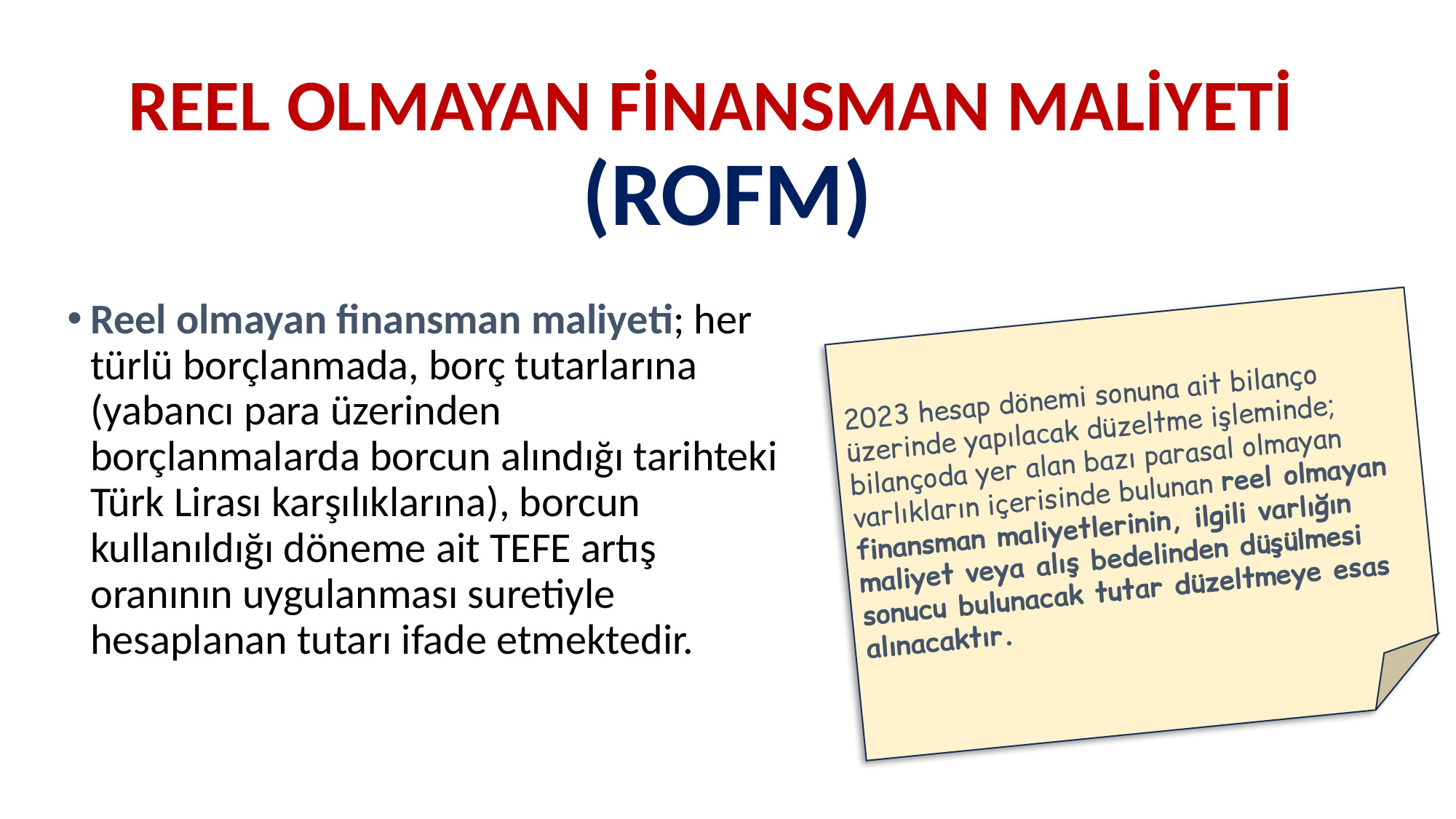

# REEL OLMAYAN FİNANSMAN MALİYETİ   (ROFM)
Reel olmayan finansman maliyeti; her türlü borçlanmada, borç tutarlarına (yabancı para üzerinden borçlanmalarda borcun alındığı tarihteki Türk Lirası karşılıklarına), borcun kullanıldığı döneme ait TEFE artış oranının uygulanması suretiyle hesaplanan tutarı ifade etmektedir.

2023 hesap dönemi sonuna ait bilanço üzerinde yapılacak düzeltme işleminde; bilançoda yer alan bazı parasal olmayan varlıkların içerisinde bulunan reel olmayan finansman maliyetlerinin, ilgili varlığın maliyet veya alış bedelinden düşülmesi sonucu bulunacak tutar düzeltmeye esas alınacaktır.